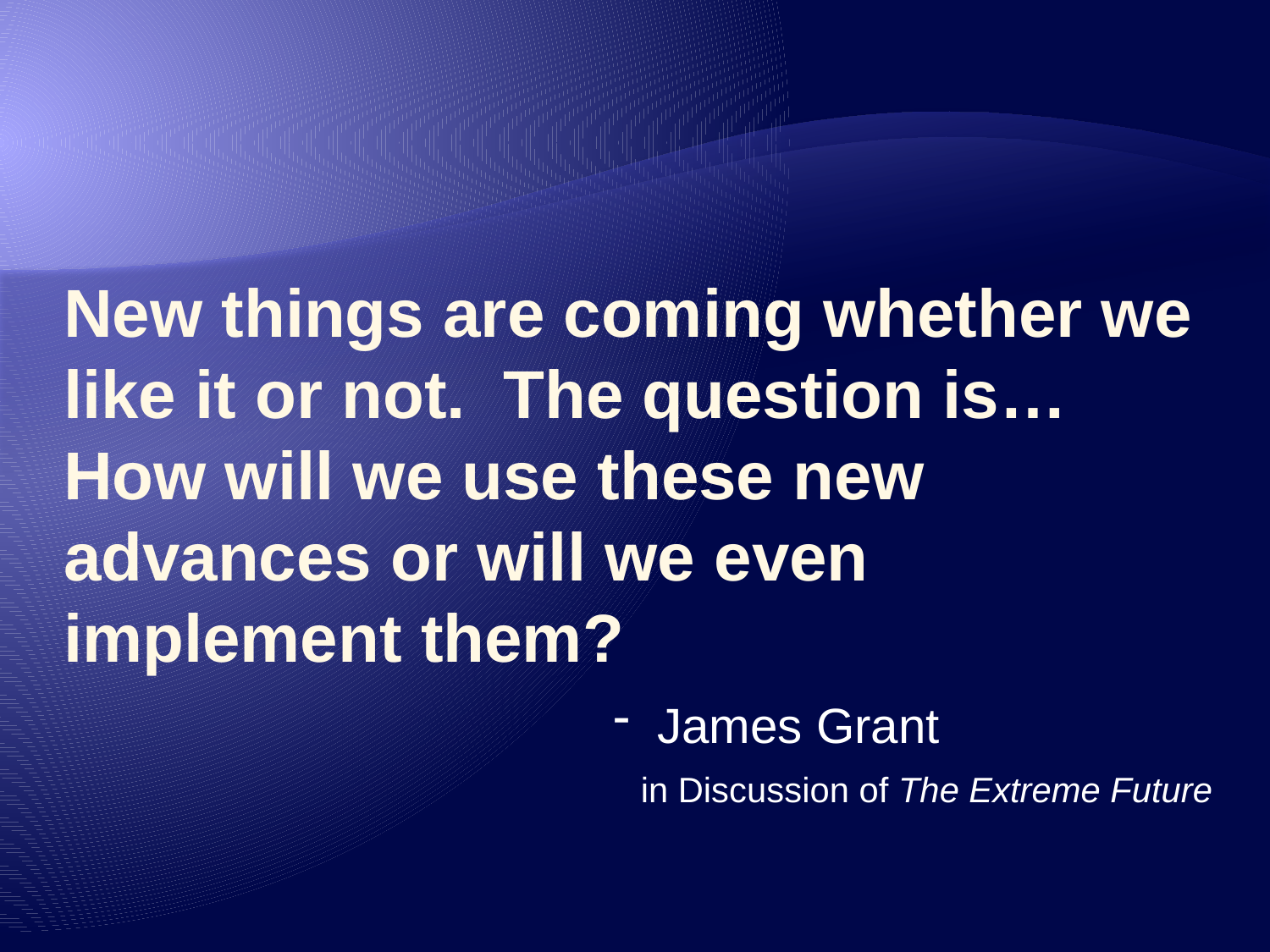

# New things are coming whether we like it or not.  The question is… How will we use these new advances or will we even implement them?
 James Grant
  in Discussion of The Extreme Future